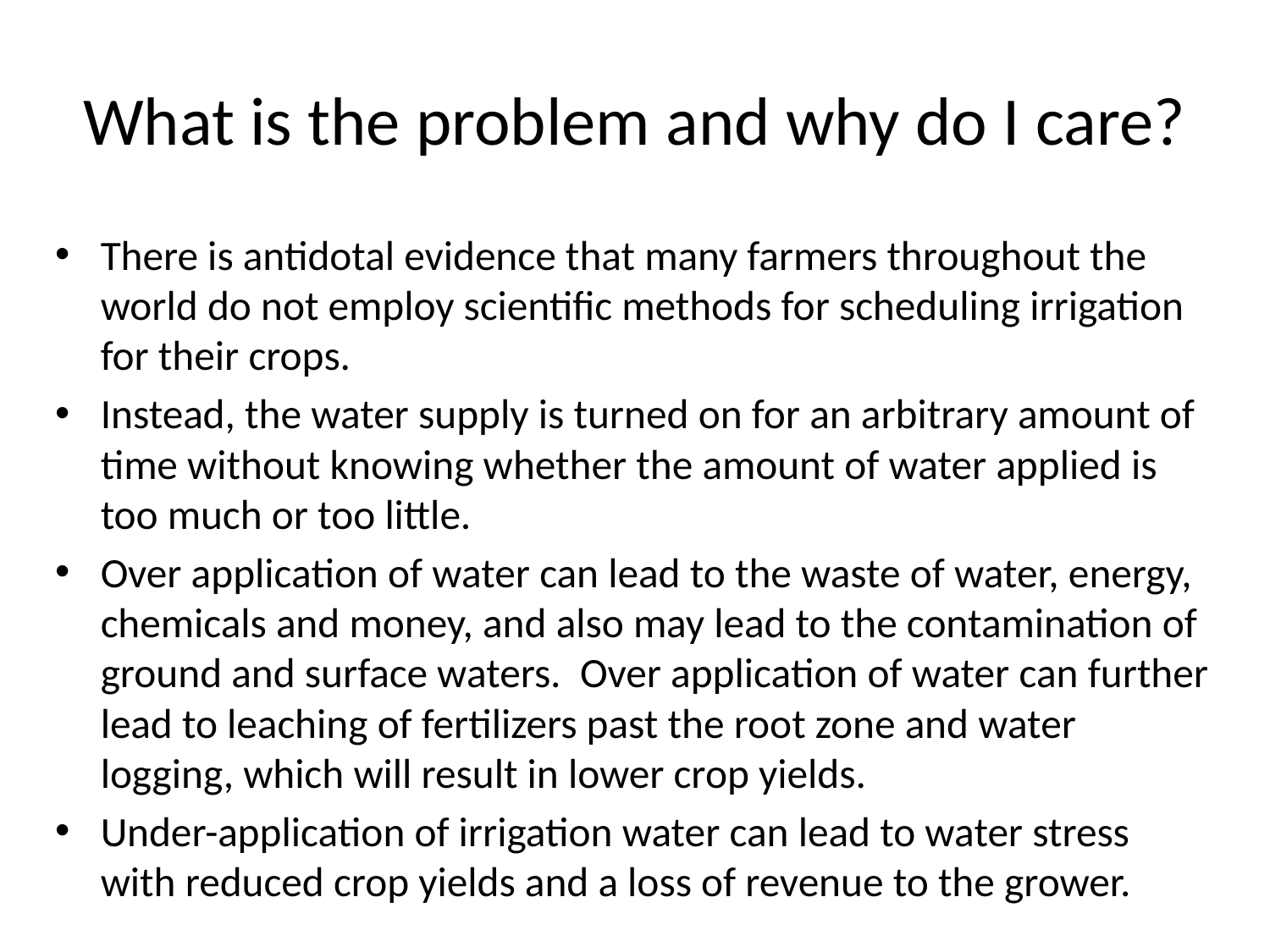

# What is the problem and why do I care?
There is antidotal evidence that many farmers throughout the world do not employ scientific methods for scheduling irrigation for their crops.
Instead, the water supply is turned on for an arbitrary amount of time without knowing whether the amount of water applied is too much or too little.
Over application of water can lead to the waste of water, energy, chemicals and money, and also may lead to the contamination of ground and surface waters.  Over application of water can further lead to leaching of fertilizers past the root zone and water logging, which will result in lower crop yields.
Under-application of irrigation water can lead to water stress with reduced crop yields and a loss of revenue to the grower.